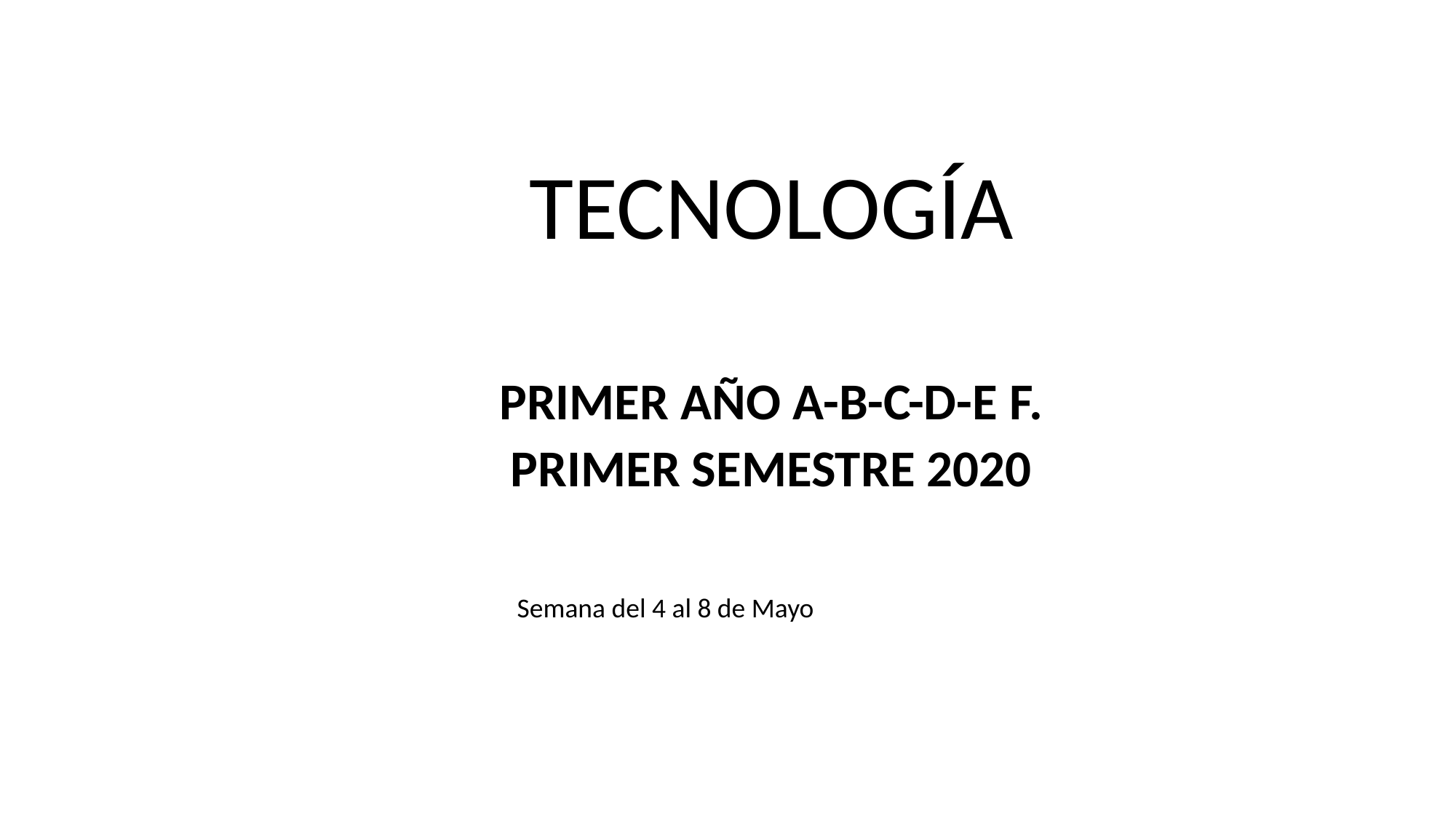

# TECNOLOGÍA
PRIMER AÑO A-B-C-D-E F.
PRIMER SEMESTRE 2020
Semana del 4 al 8 de Mayo